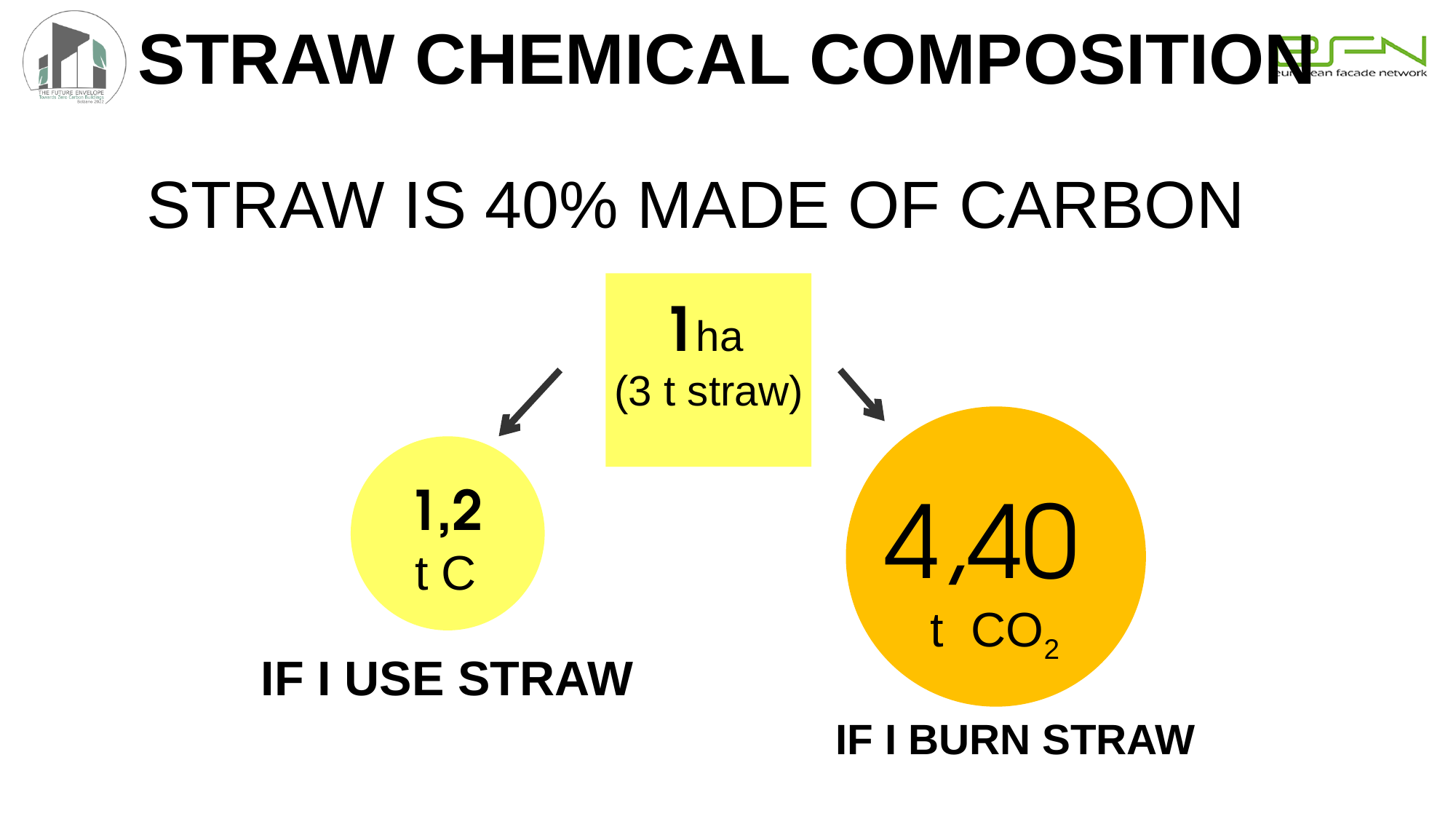

STRAW CHEMICAL COMPOSITION
STRAW IS 40% MADE OF CARBON

1ha
(3 t straw)

1,2
t C
4,40
t  CO2
IF I USE STRAW
IF I BURN STRAW